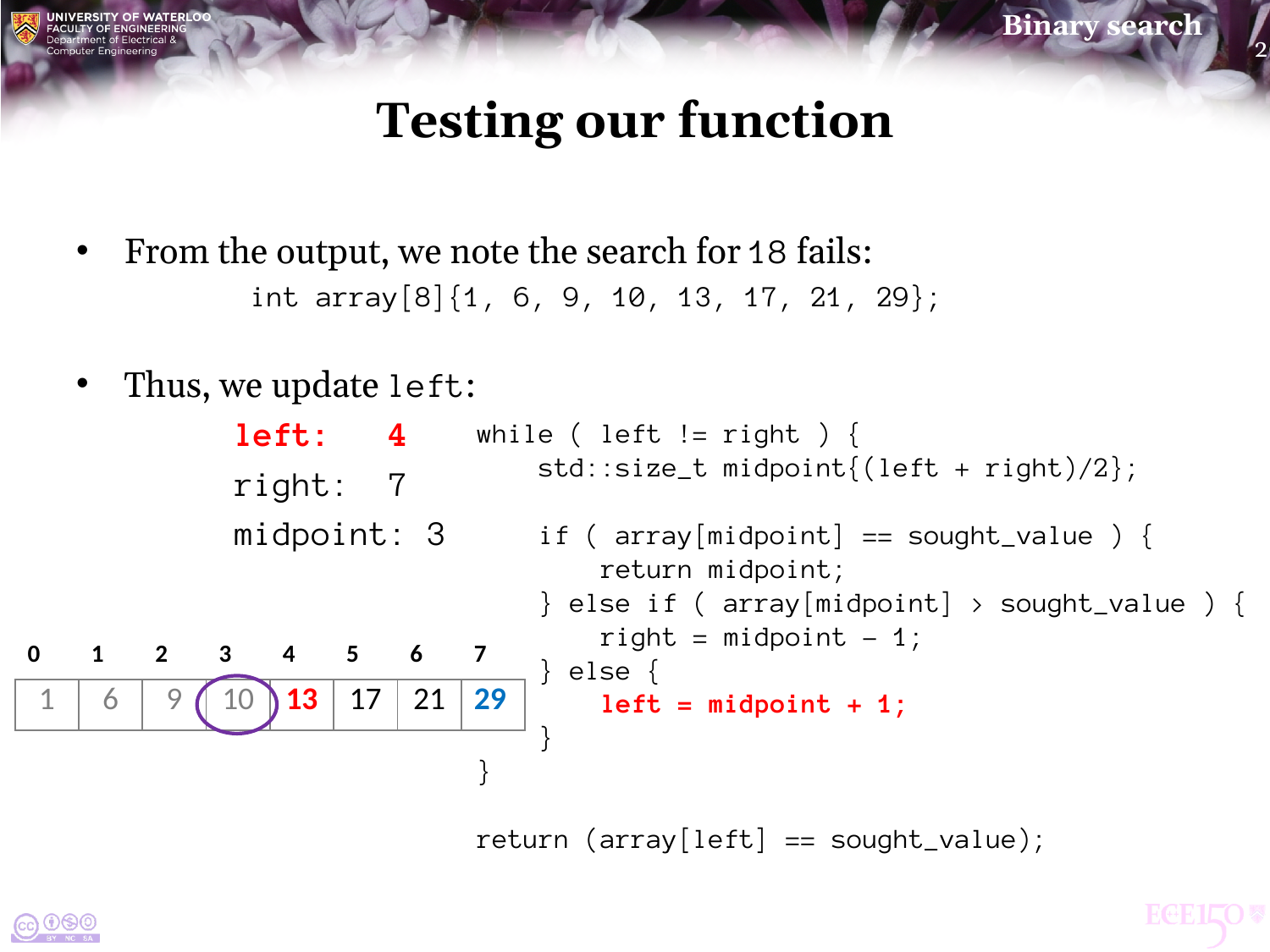

# Testing our function
From the output, we note the search for 18 fails:
int array[8]{1, 6, 9, 10, 13, 17, 21, 29};

Thus, we update left:
	left:   4
	right:  7
	midpoint: 3

while ( left != right ) {
    std::size_t midpoint{(left + right)/2};

    if ( array[midpoint] == sought_value ) {
        return midpoint;
    } else if ( array[midpoint] > sought_value ) {
        right = midpoint - 1;
    } else {
        left = midpoint + 1;
    }
}

return (array[left] == sought_value);
| 0 | 1 | 2 | 3 | 4 | 5 | 6 | 7 |
| --- | --- | --- | --- | --- | --- | --- | --- |
| 1 | 6 | 9 | 10 | 13 | 17 | 21 | 29 |